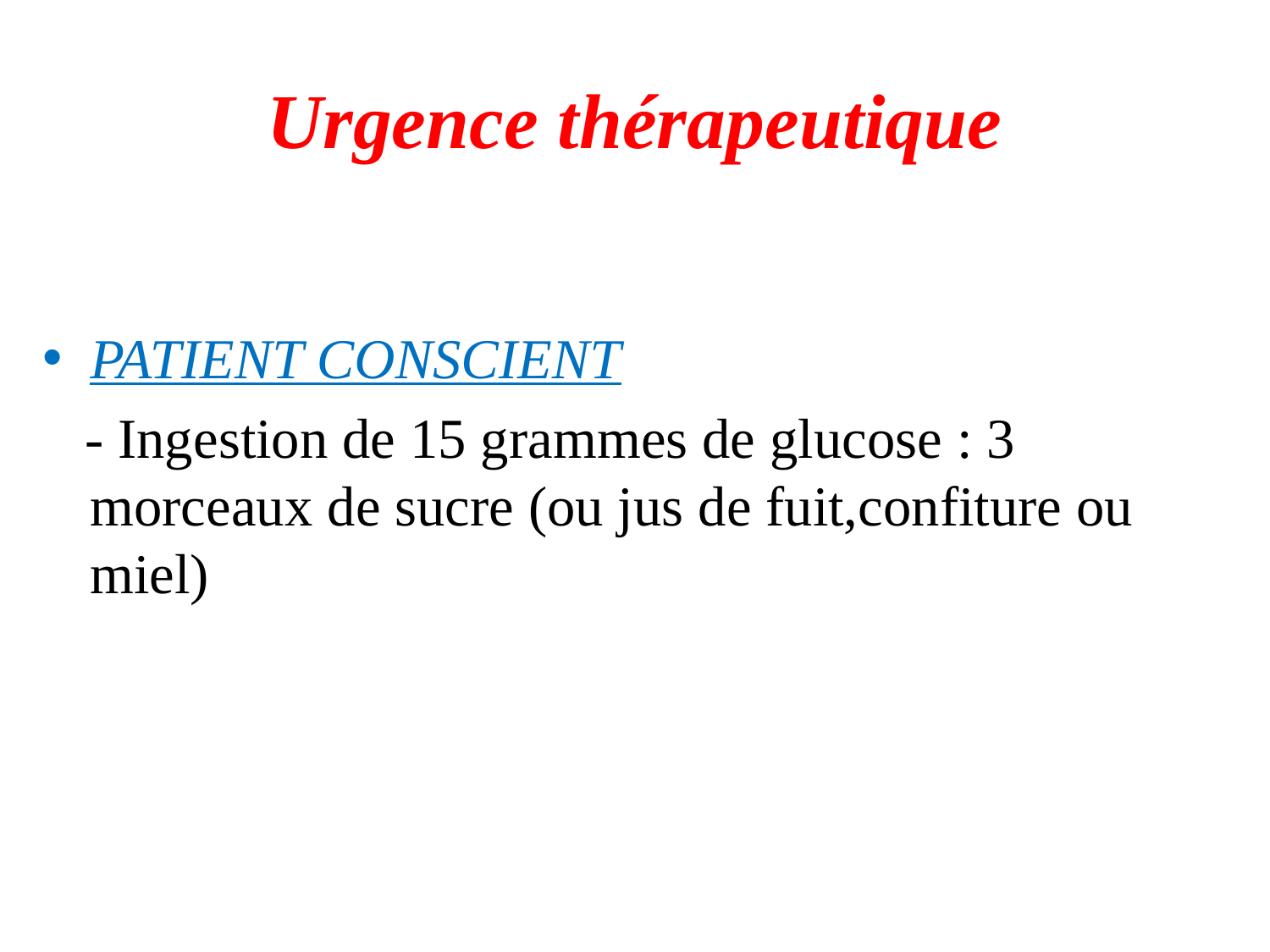

# Urgence thérapeutique
PATIENT CONSCIENT
   - Ingestion de 15 grammes de glucose : 3 morceaux de sucre (ou jus de fuit,confiture ou miel)